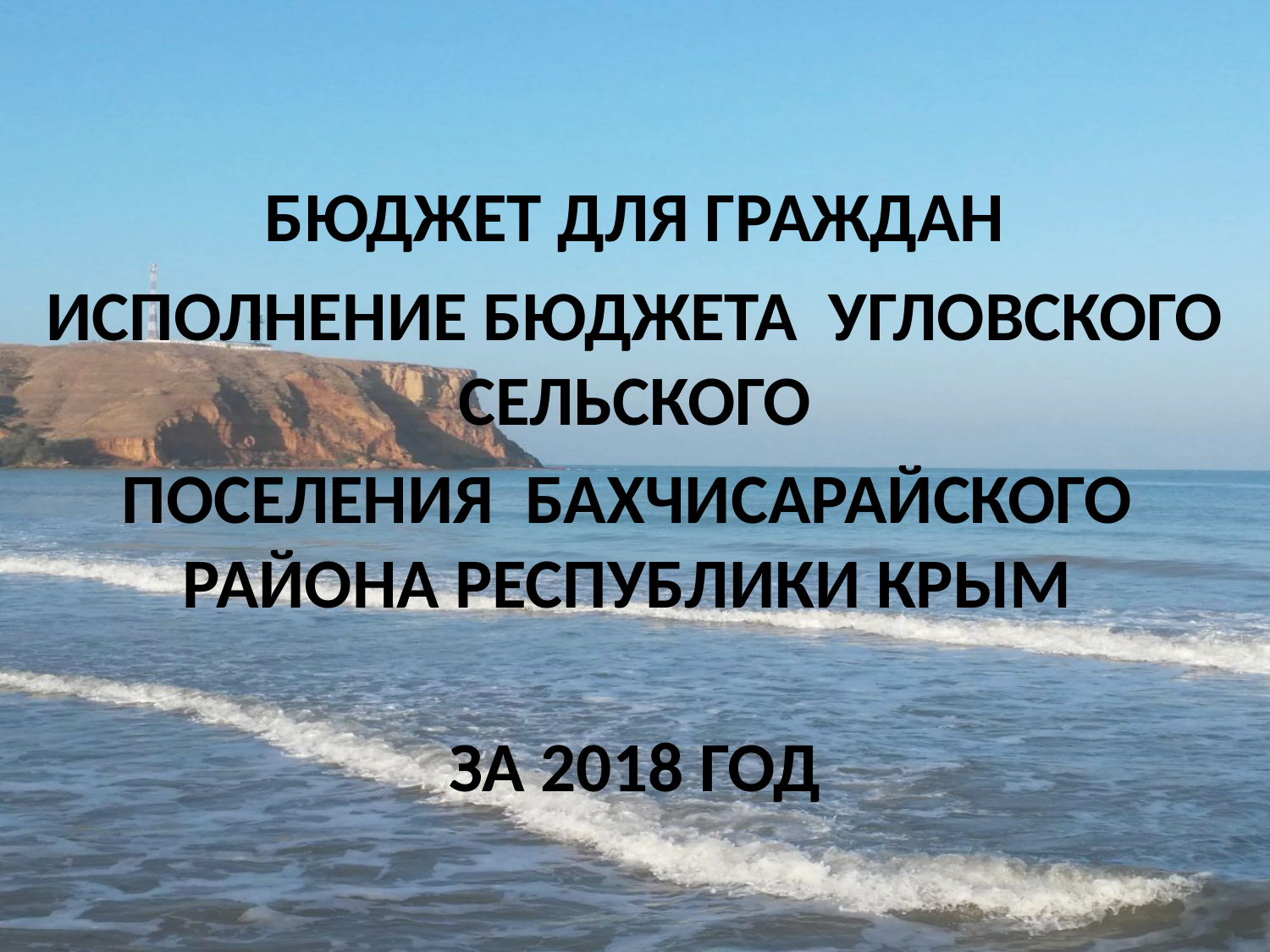

БЮДЖЕТ ДЛЯ ГРАЖДАН
ИСПОЛНЕНИЕ БЮДЖЕТА  УГЛОВСКОГО СЕЛЬСКОГО
ПОСЕЛЕНИЯ  БАХЧИСАРАЙСКОГО
 РАЙОНА РЕСПУБЛИКИ КРЫМ
ЗА 2018 ГОД